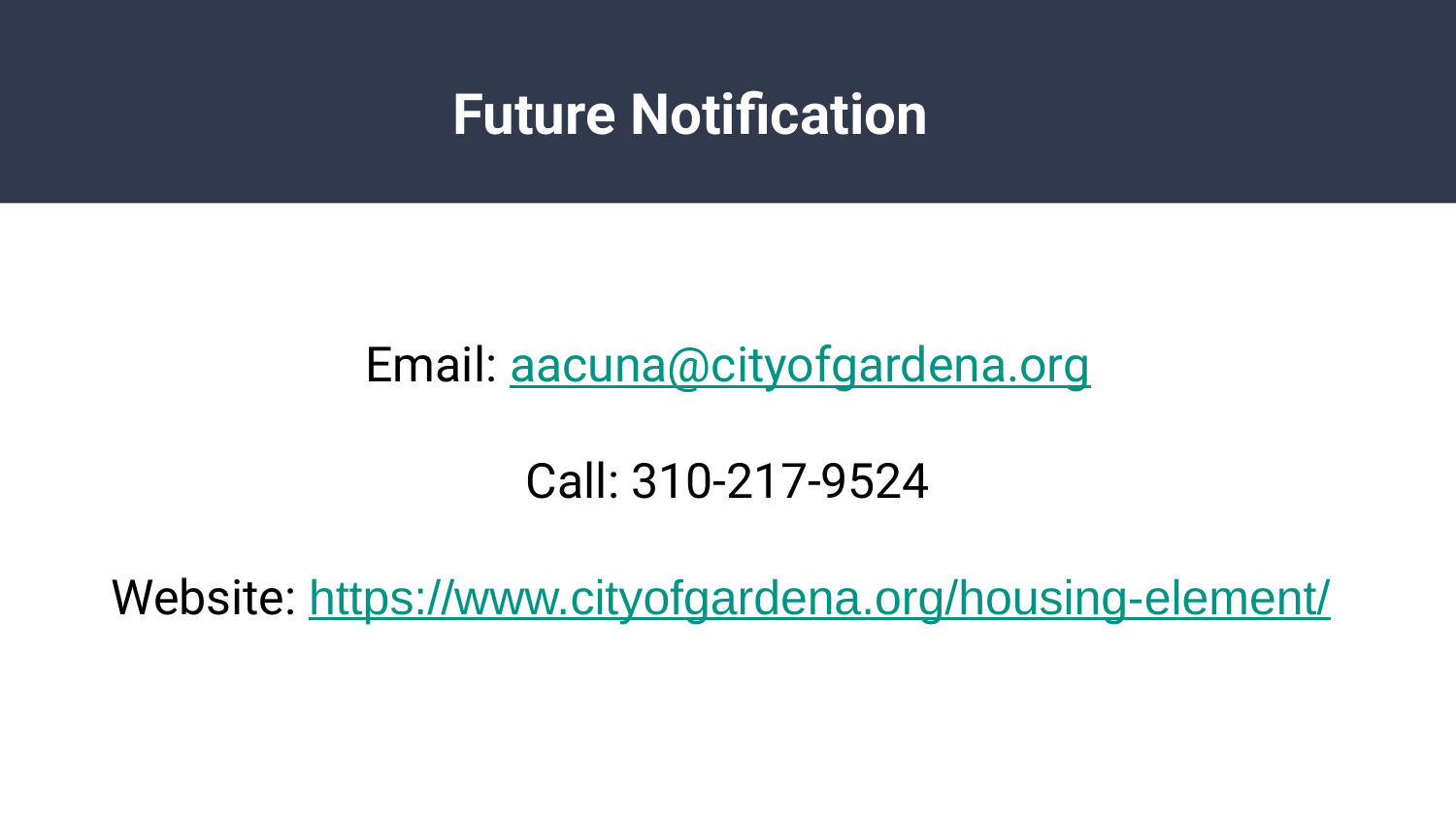

# Future Notification

Email: aacuna@cityofgardena.org

Call: 310-217-9524

Website: https://www.cityofgardena.org/housing-element/